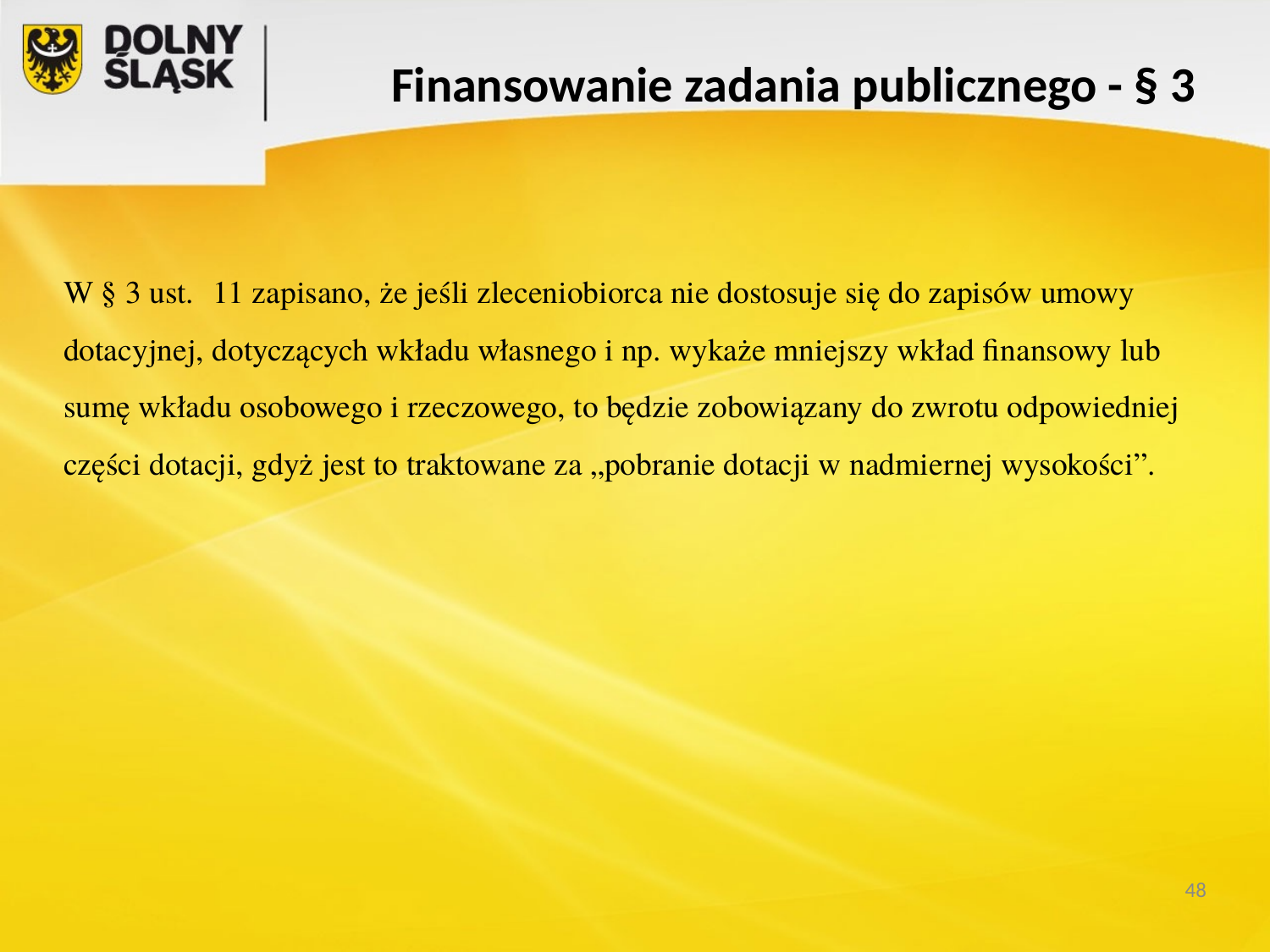

Finansowanie zadania publicznego - § 3

W § 3 ust.  11 zapisano, że jeśli zleceniobiorca nie dostosuje się do zapisów umowy dotacyjnej, dotyczących wkładu własnego i np. wykaże mniejszy wkład finansowy lub sumę wkładu osobowego i rzeczowego, to będzie zobowiązany do zwrotu odpowiedniej części dotacji, gdyż jest to traktowane za „pobranie dotacji w nadmiernej wysokości”.
48